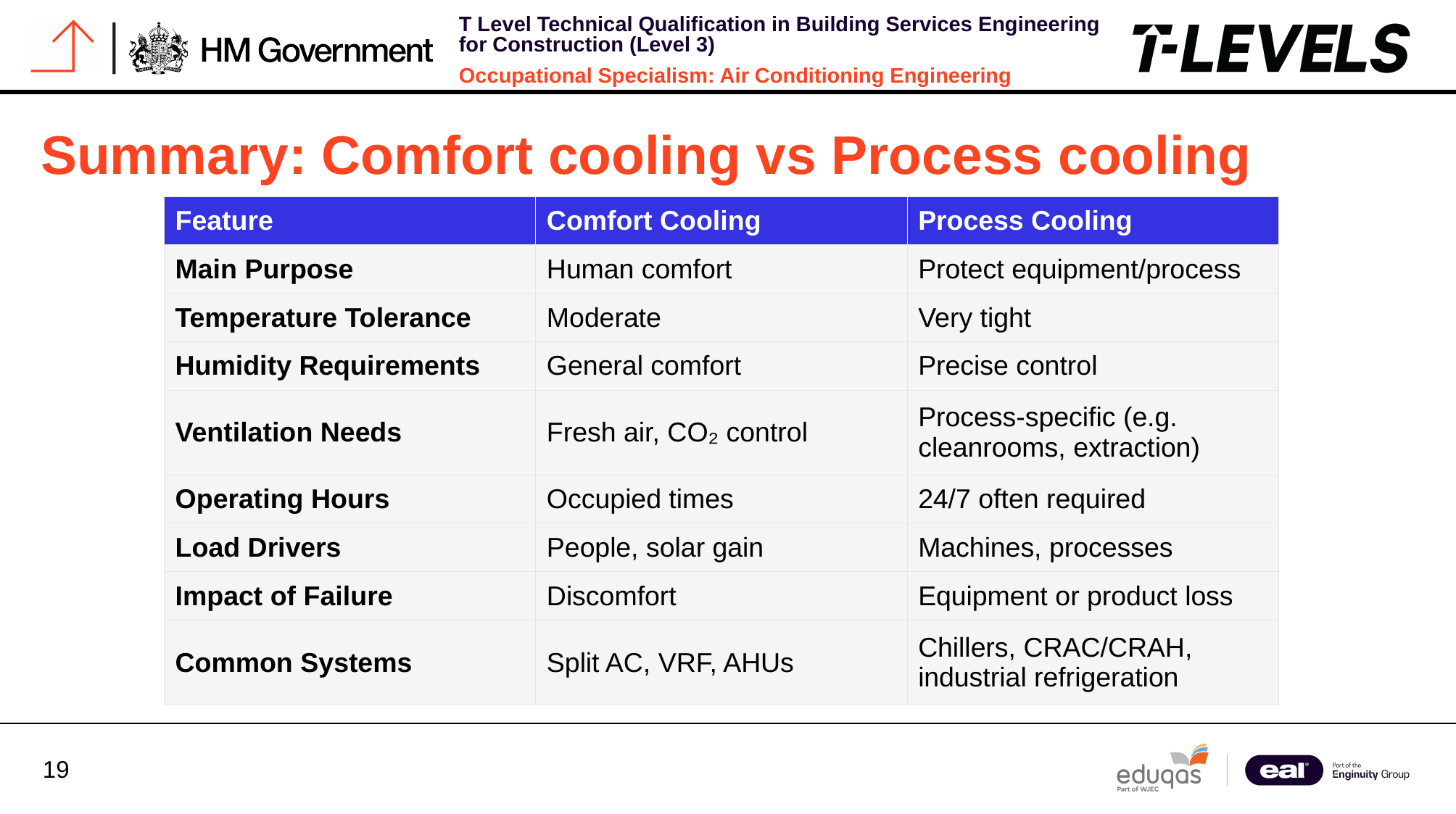

# Summary: Comfort cooling vs Process cooling
| Feature | Comfort Cooling | Process Cooling |
| --- | --- | --- |
| Main Purpose | Human comfort | Protect equipment/process |
| Temperature Tolerance | Moderate | Very tight |
| Humidity Requirements | General comfort | Precise control |
| Ventilation Needs | Fresh air, CO₂ control | Process‑specific (e.g. cleanrooms, extraction) |
| Operating Hours | Occupied times | 24/7 often required |
| Load Drivers | People, solar gain | Machines, processes |
| Impact of Failure | Discomfort | Equipment or product loss |
| Common Systems | Split AC, VRF, AHUs | Chillers, CRAC/CRAH, industrial refrigeration |